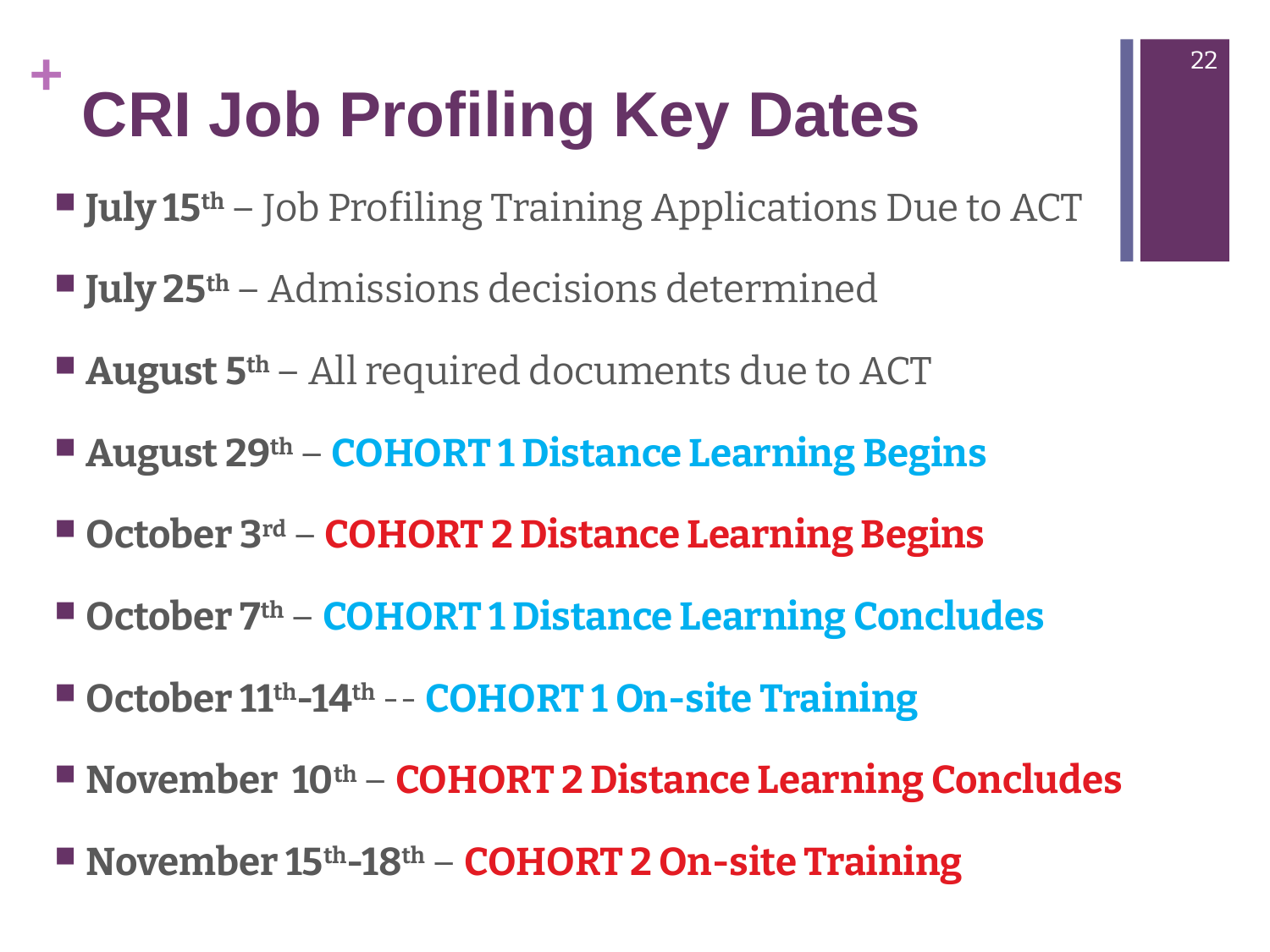

22
# CRI Job Profiling Key Dates
July 15th – Job Profiling Training Applications Due to ACT
July 25th – Admissions decisions determined
August 5th – All required documents due to ACT
August 29th – COHORT 1 Distance Learning Begins
October 3rd – COHORT 2 Distance Learning Begins
October 7th – COHORT 1 Distance Learning Concludes
October 11th-14th -- COHORT 1 On-site Training
November  10th – COHORT 2 Distance Learning Concludes
November 15th-18th – COHORT 2 On-site Training